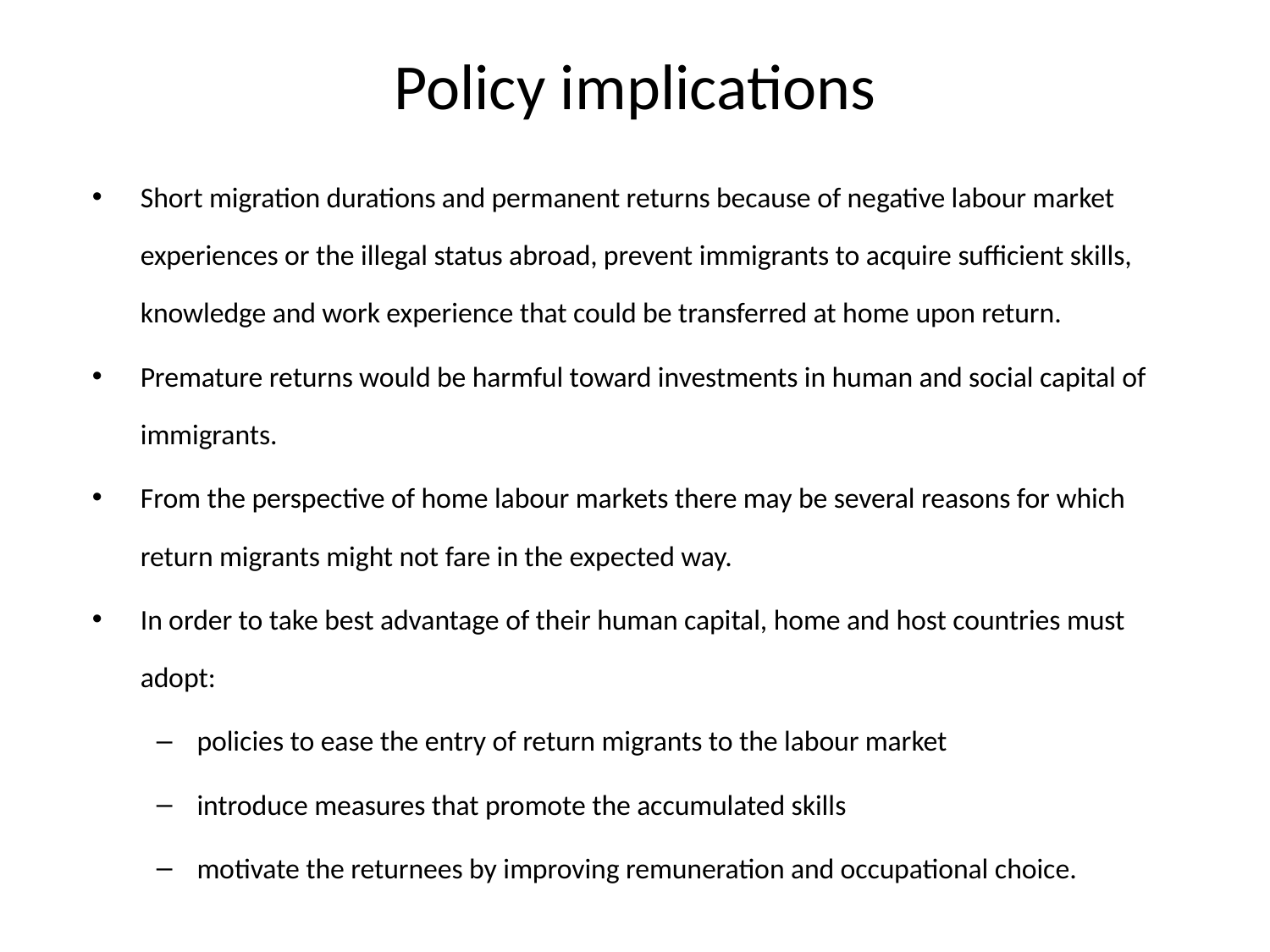

# Policy implications
Short migration durations and permanent returns because of negative labour market experiences or the illegal status abroad, prevent immigrants to acquire sufficient skills, knowledge and work experience that could be transferred at home upon return.
Premature returns would be harmful toward investments in human and social capital of immigrants.
From the perspective of home labour markets there may be several reasons for which return migrants might not fare in the expected way.
In order to take best advantage of their human capital, home and host countries must adopt:
policies to ease the entry of return migrants to the labour market
introduce measures that promote the accumulated skills
motivate the returnees by improving remuneration and occupational choice.